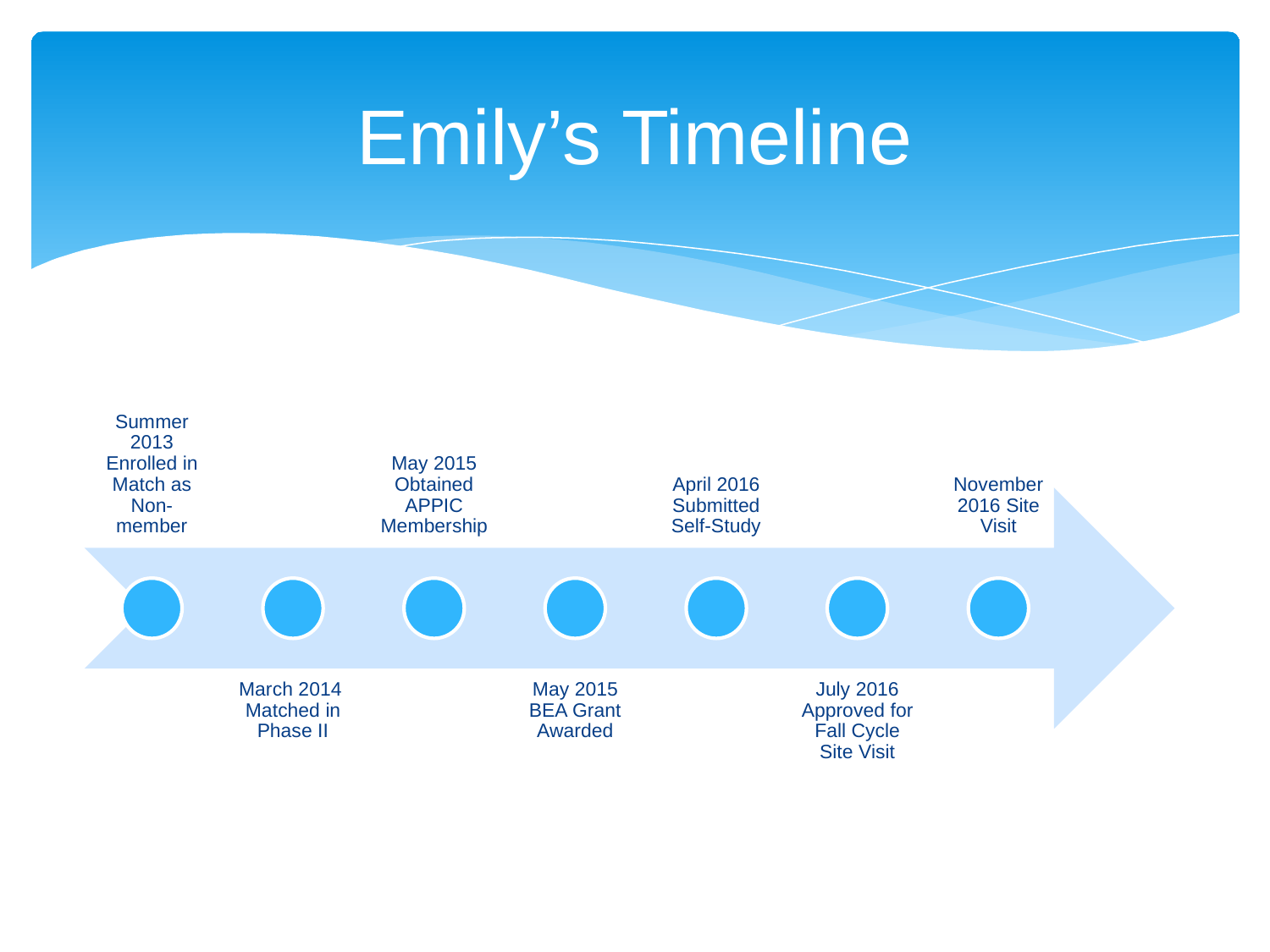

# Emily’s Timeline
Summer 2013 Enrolled in Match as Non-member
March 2014  Matched in Phase II
May 2015 Obtained APPIC Membership
May 2015 BEA Grant Awarded
April 2016 Submitted Self-Study
July 2016 Approved for Fall Cycle Site Visit
November 2016 Site Visit